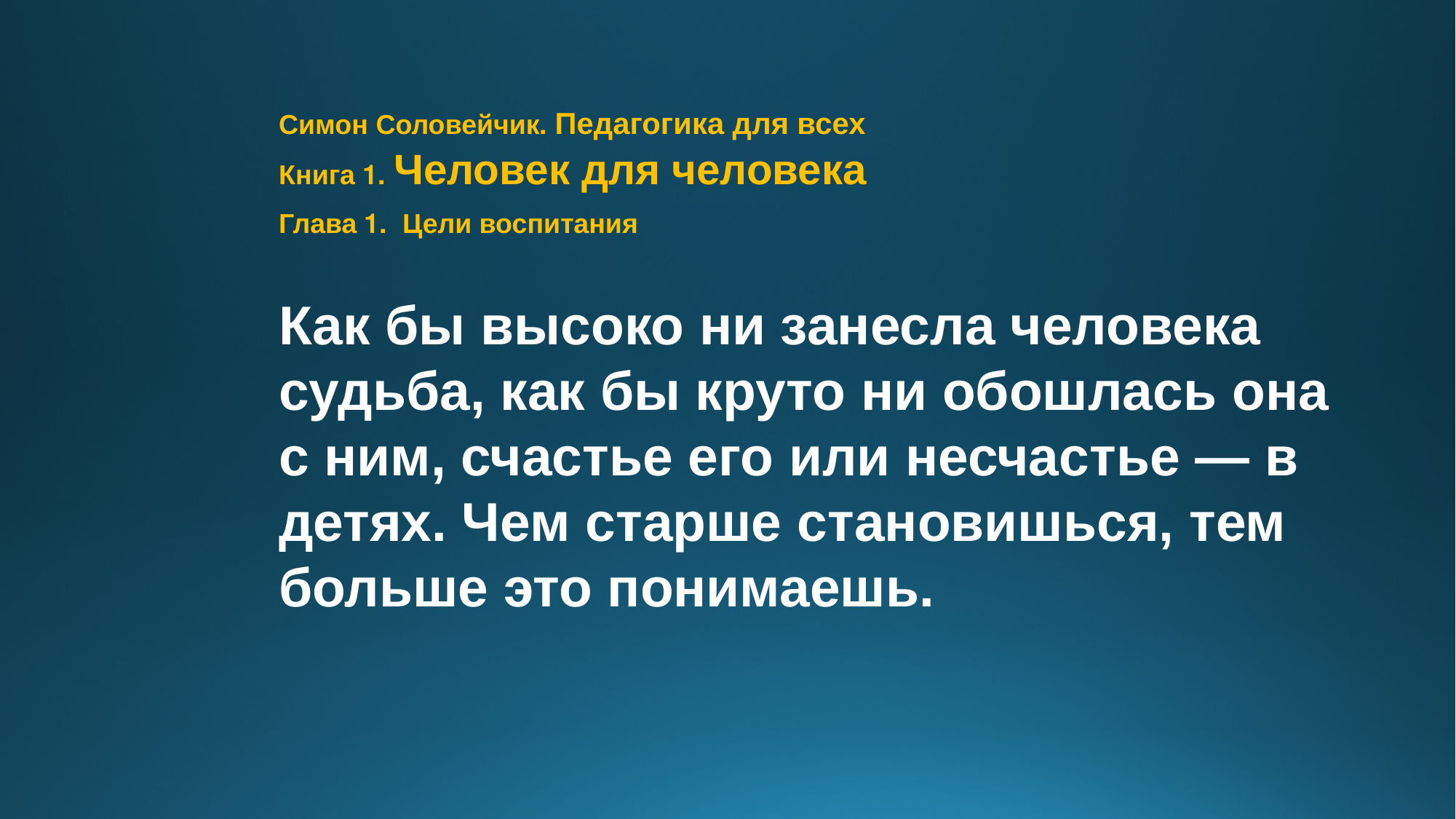

Симон Соловейчик. Педагогика для всех

Книга 1. Человек для человека

Глава 1.  Цели воспитания

Как бы высоко ни занесла человека судьба, как бы круто ни обошлась она с ним, счастье его или несчастье — в детях. Чем старше становишься, тем больше это понимаешь.